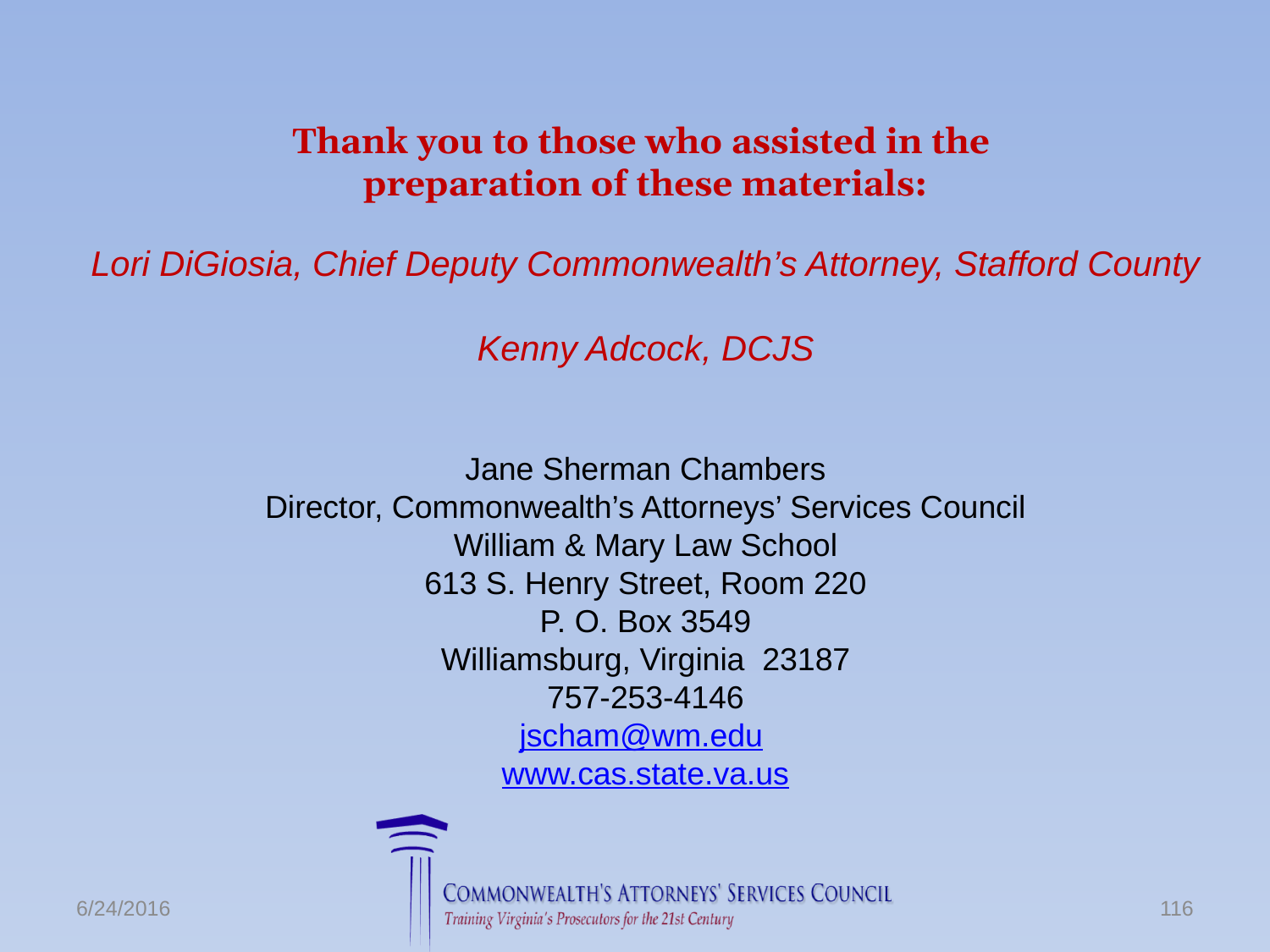

Thank you to those who assisted in the
preparation of these materials:

Lori DiGiosia, Chief Deputy Commonwealth’s Attorney, Stafford County

Kenny Adcock, DCJS

Jane Sherman Chambers
Director, Commonwealth’s Attorneys’ Services Council
William & Mary Law School
613 S. Henry Street, Room 220
P. O. Box 3549
Williamsburg, Virginia  23187
757-253-4146
jscham@wm.edu
www.cas.state.va.us
6/24/2016
116